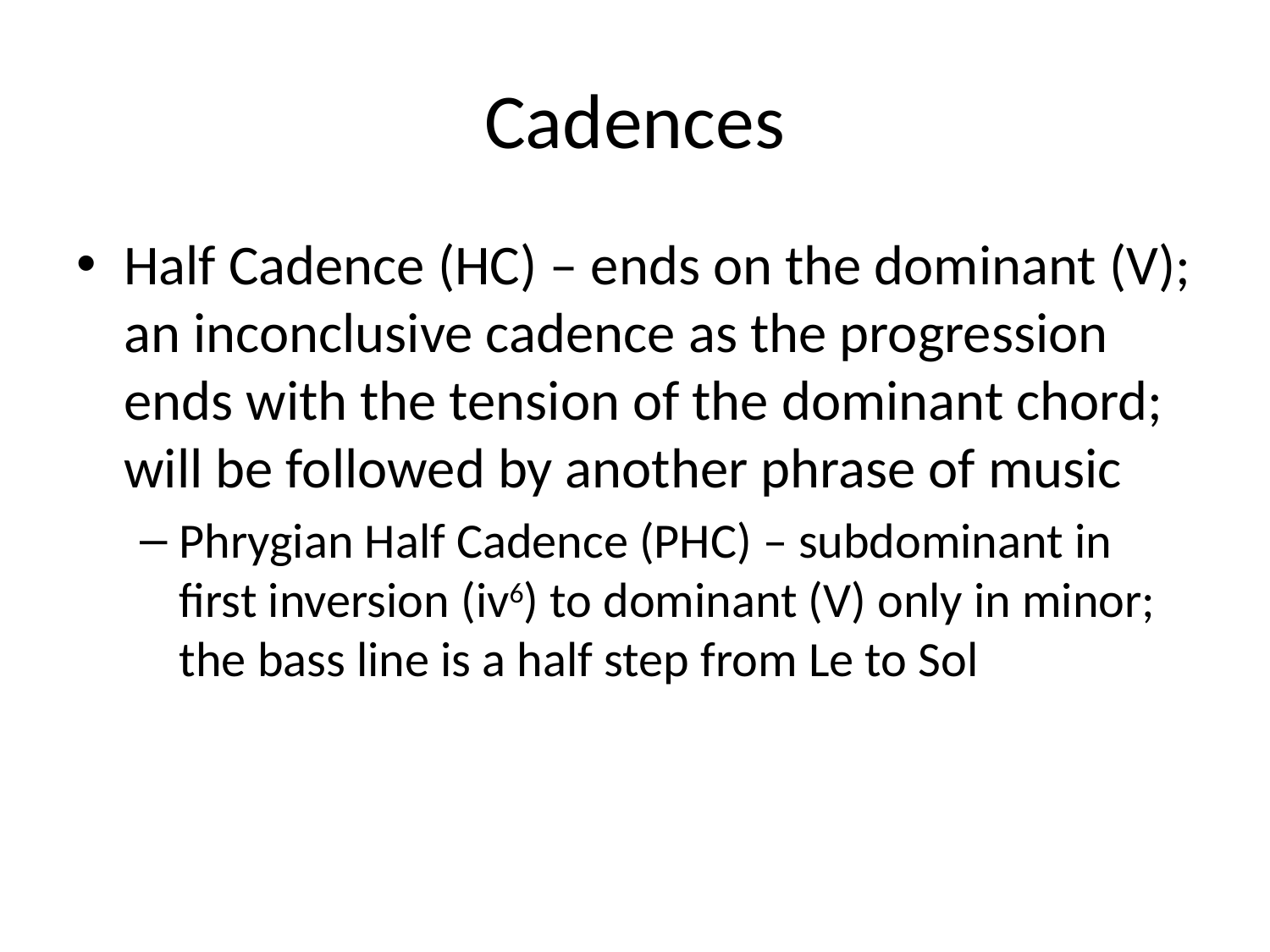

# Cadences
Half Cadence (HC) – ends on the dominant (V); an inconclusive cadence as the progression ends with the tension of the dominant chord; will be followed by another phrase of music
Phrygian Half Cadence (PHC) – subdominant in first inversion (iv6) to dominant (V) only in minor; the bass line is a half step from Le to Sol